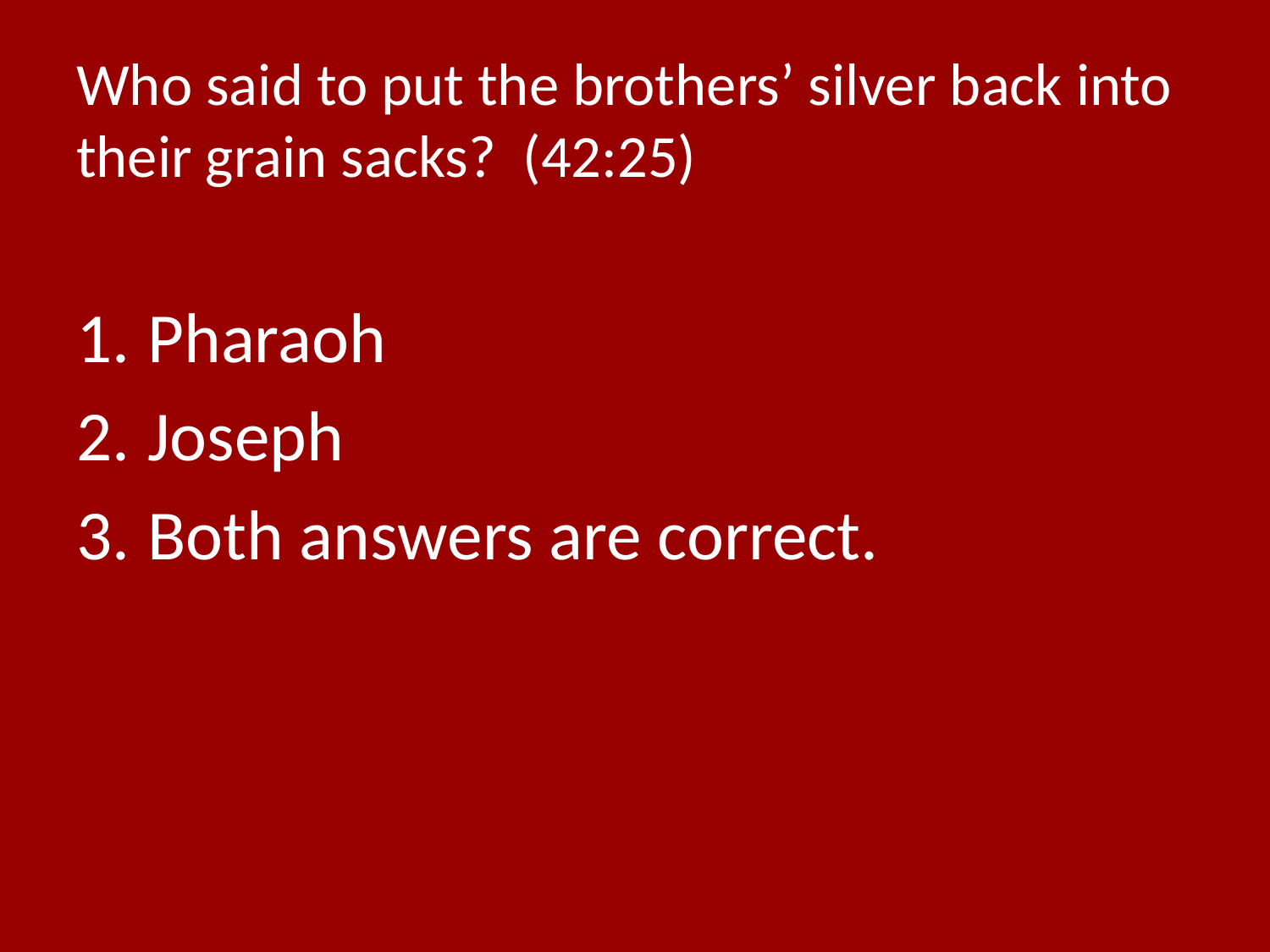

# Who said to put the brothers’ silver back into their grain sacks?  (42:25)
Pharaoh
Joseph
Both answers are correct.